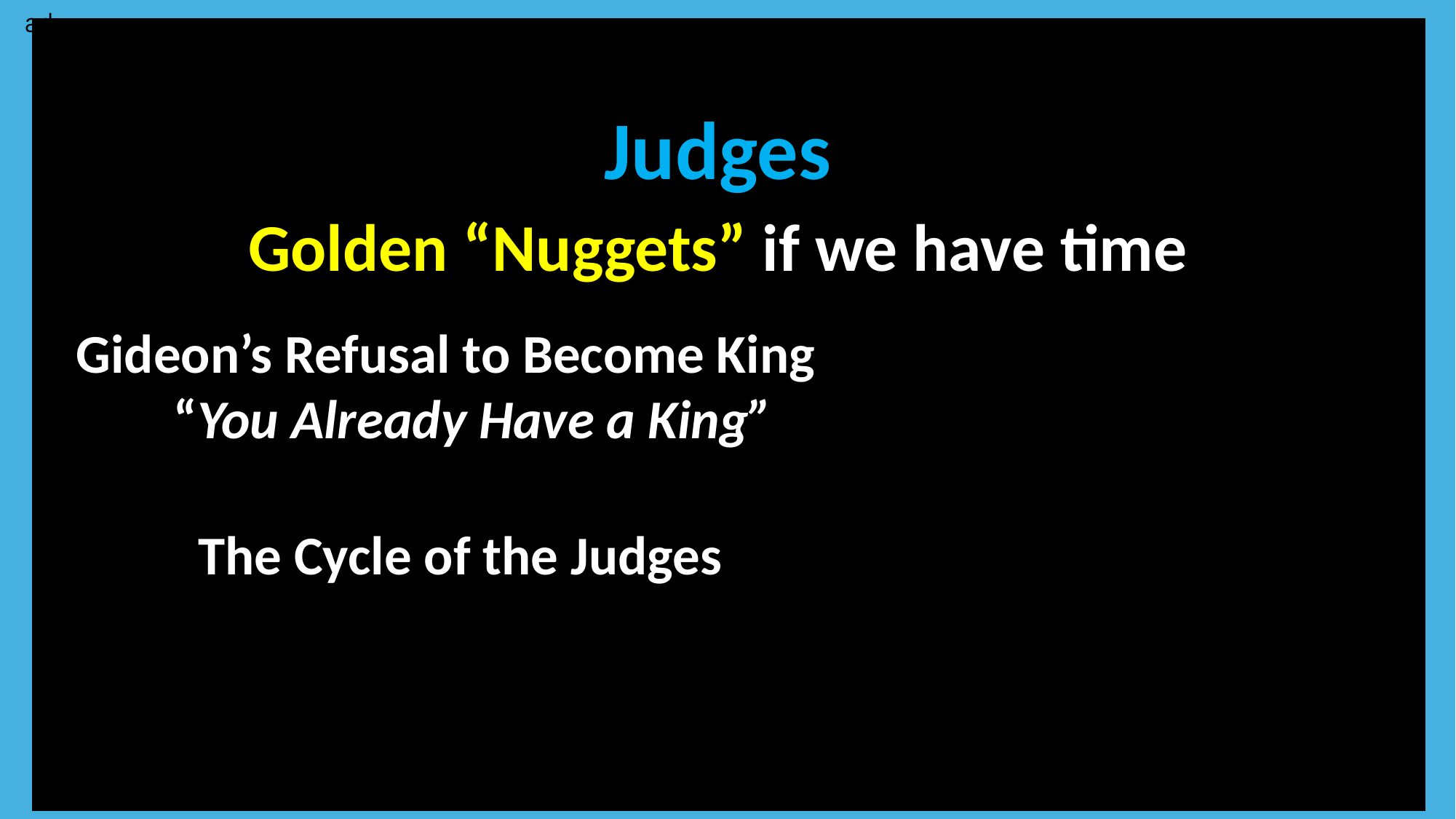

ad

Judges
Golden “Nuggets” if we have time
Faithful
Your text here
Gideon’s Refusal to Become King
“You Already Have a King”
The Cycle of the Judges
Repentance